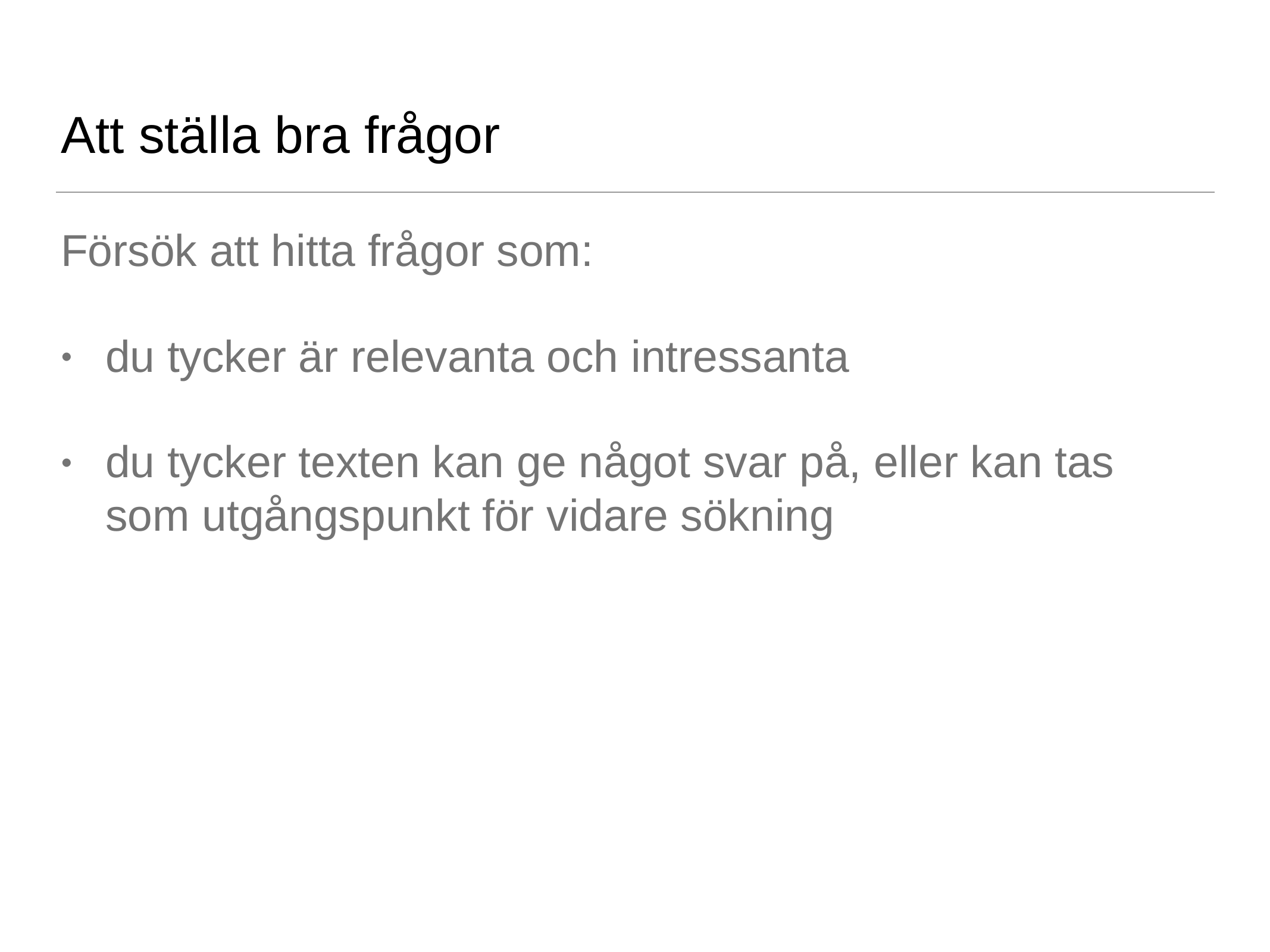

# Att ställa bra frågor
Försök att hitta frågor som:
du tycker är relevanta och intressanta
du tycker texten kan ge något svar på, eller kan tas som utgångspunkt för vidare sökning